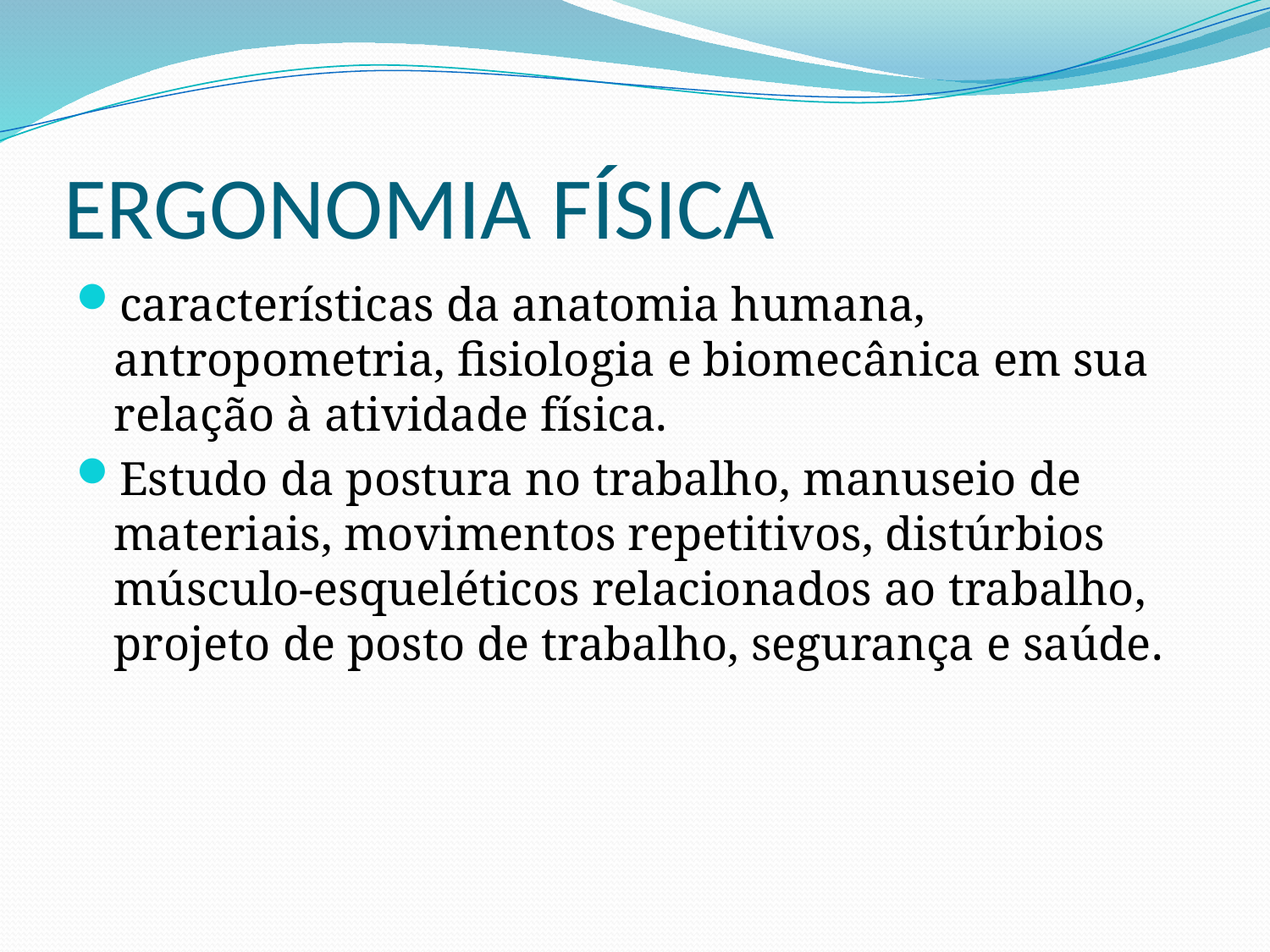

# ERGONOMIA FÍSICA
características da anatomia humana, antropometria, fisiologia e biomecânica em sua relação à atividade física.
Estudo da postura no trabalho, manuseio de materiais, movimentos repetitivos, distúrbios músculo-esqueléticos relacionados ao trabalho, projeto de posto de trabalho, segurança e saúde.